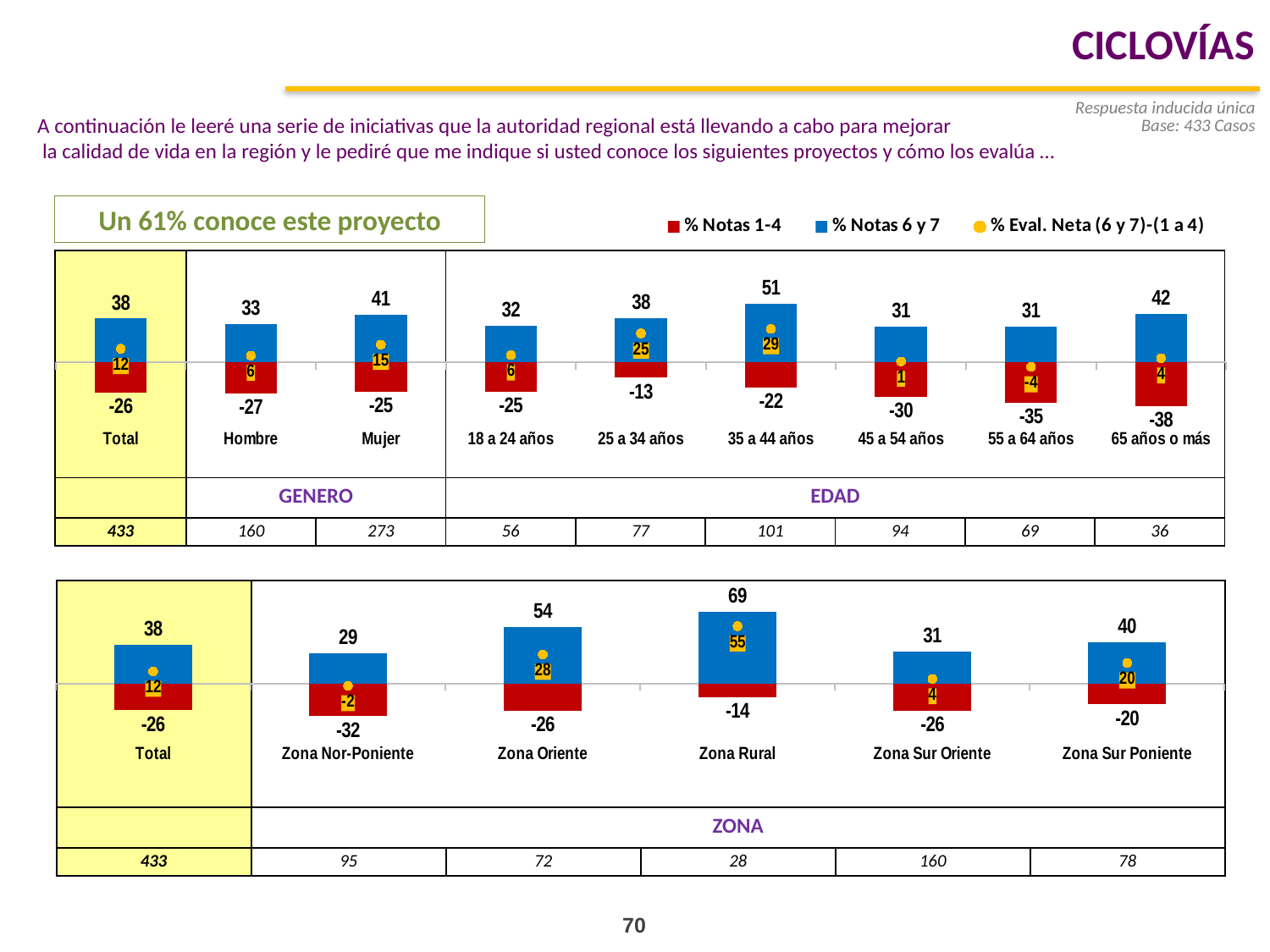

CICLOVÍAS
Respuesta inducida única
Base: 433 Casos

A continuación le leeré una serie de iniciativas que la autoridad regional está llevando a cabo para mejorar
 la calidad de vida en la región y le pediré que me indique si usted conoce los siguientes proyectos y cómo los evalúa …
Un 61% conoce este proyecto

### Chart

| Category | % Notas 1-4 | % Notas 6 y 7 | % Eval. Neta (6 y 7)-(1 a 4) |
|---|---|---|---|
| Total | -25.99859872711804 | 37.637145629211595 | 11.63854690209356 |
| Hombre | -26.95698587309809 | 32.61525085710197 | 5.658264984003903 |
| Mujer | -25.431412550845216 | 40.60916931022967 | 15.177756759384366 |
| 18 a 24 años | -25.343545848574486 | 31.50979576928329 | 6.16624992070879 |
| 25 a 34 años | -13.382042206728727 | 38.229526595200014 | 24.847484388471425 |
| 35 a 44 años | -21.83788351880017 | 50.57006675364156 | 28.73218323484179 |
| 45 a 54 años | -30.066151263228218 | 30.721706576387156 | 0.6555553131592029 |
| 55 a 64 años | -34.749777459009444 | 30.70758831220209 | -4.0421891468075355 |
| 65 años o más | -38.05208667381679 | 41.59758574367071 | 3.545499069853513 |
|  |  |  |  |  |  |  |  |  |
| --- | --- | --- | --- | --- | --- | --- | --- | --- |
|  | GENERO |  | EDAD |  |  |  |  |  |
| 433 | 160 | 273 | 56 | 77 | 101 | 94 | 69 | 36 |
|  |  |  |  |  |  |
| --- | --- | --- | --- | --- | --- |
|  | ZONA |  |  |  |  |
| 433 | 95 | 72 | 28 | 160 | 78 |

### Chart

| Category | Notas 1-4 | Notas 6 y 7 | Eval. Neta (6 y 7)-(1 a 4) |
|---|---|---|---|
| Total | -25.99859872711804 | 37.637145629211595 | 11.63854690209356 |
| Zona Nor-Poniente | -31.585649732021665 | 29.31492325331413 | -2.2707264787078802 |
| Zona Oriente | -26.266612788231008 | 54.19159505067517 | 27.92498226244396 |
| Zona Rural | -13.501195407139148 | 68.790948513473 | 55.28975310633455 |
| Zona Sur Oriente | -26.457398266177787 | 30.916229808065133 | 4.4588315418875455 |
| Zona Sur Poniente | -20.263007340417577 | 39.949755197206 | 19.686747856788426 |
70